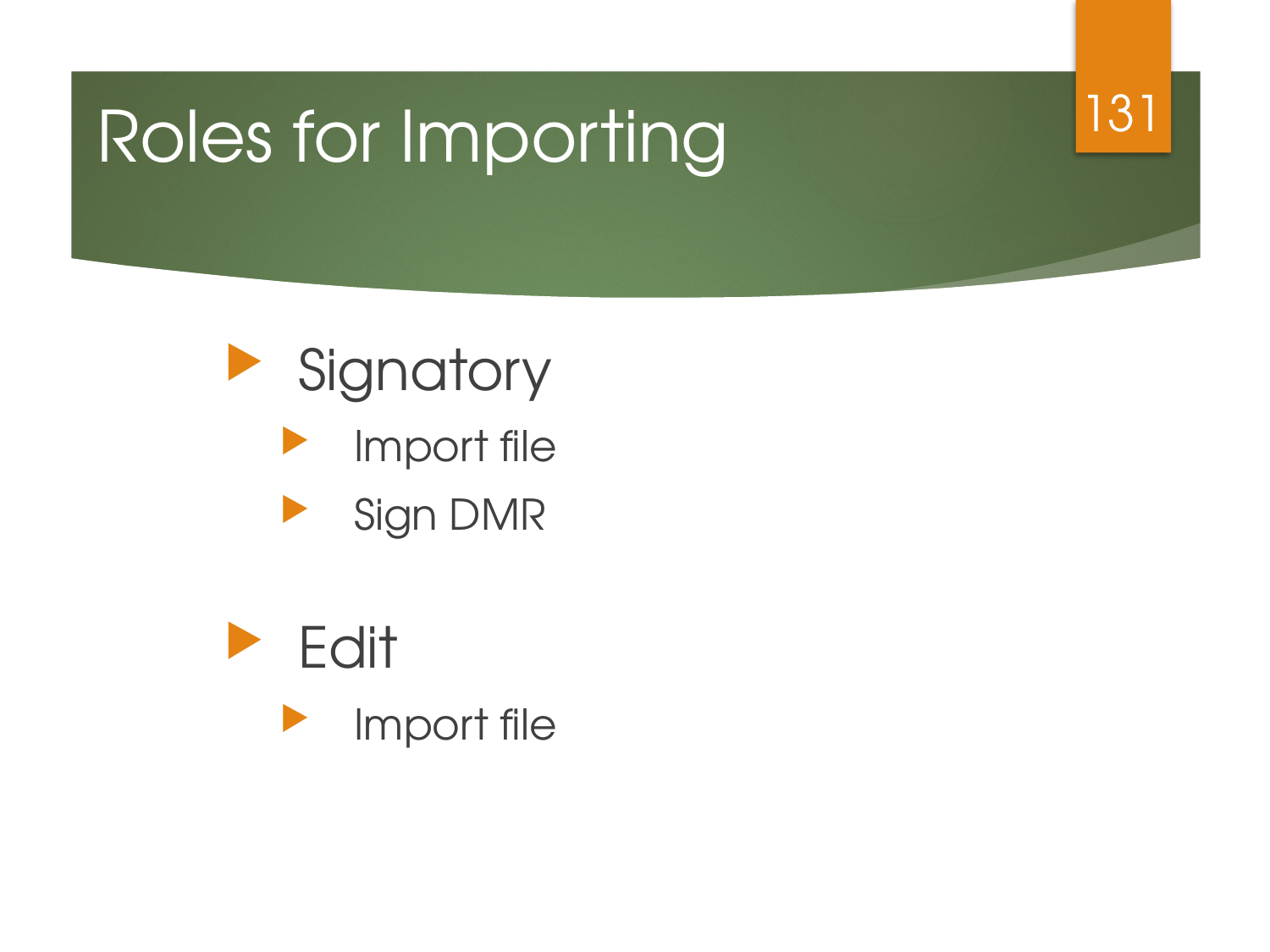

131
# Roles for Importing
Signatory
Import file
Sign DMR

Edit
Import file